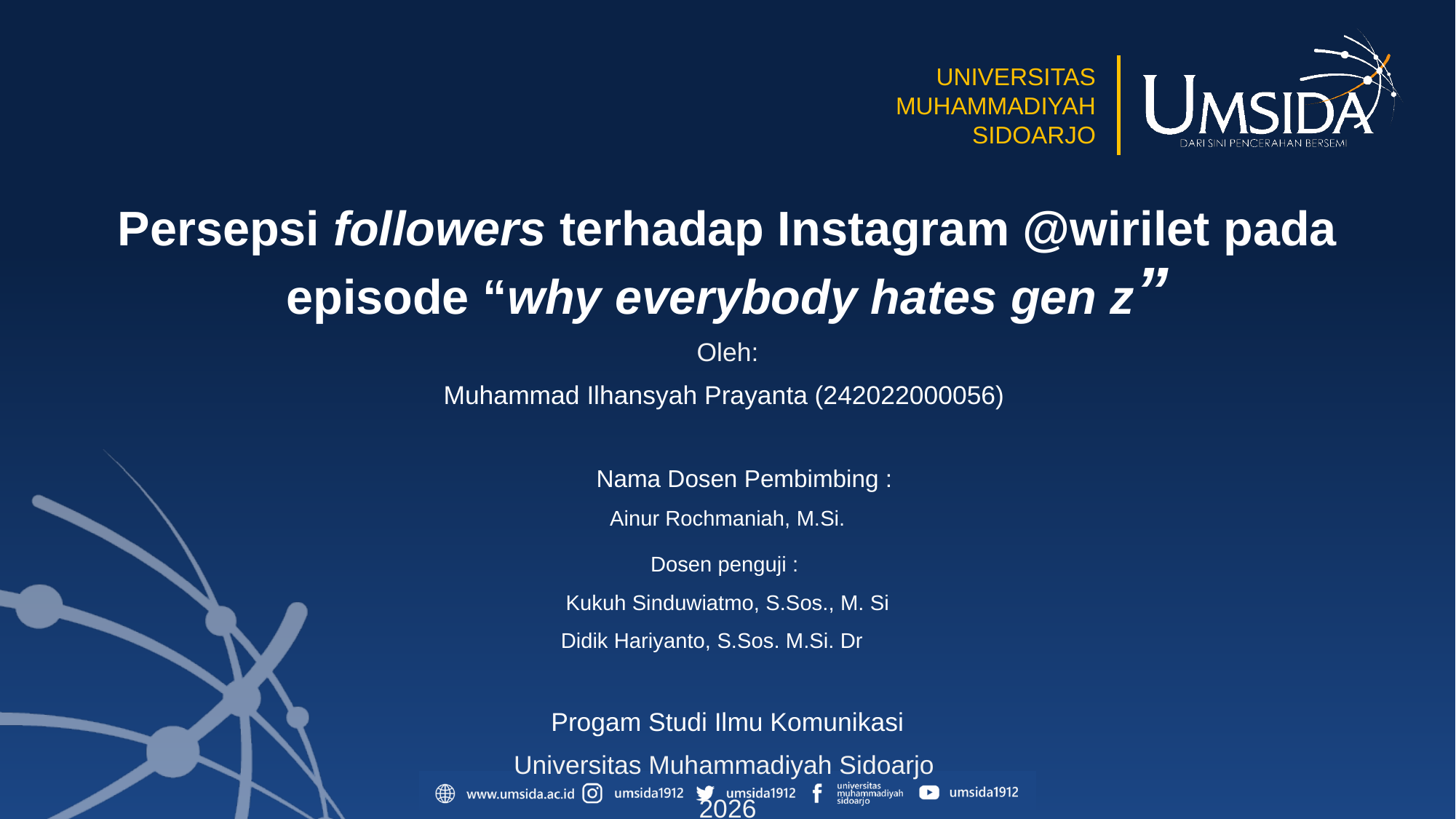

# Persepsi followers terhadap Instagram @wirilet pada episode “why everybody hates gen z”
Oleh:
Muhammad Ilhansyah Prayanta (242022000056)

     Nama Dosen Pembimbing :
Ainur Rochmaniah, M.Si.
Dosen penguji :
Kukuh Sinduwiatmo, S.Sos., M. Si
Didik Hariyanto, S.Sos. M.Si. Dr

Progam Studi Ilmu Komunikasi
Universitas Muhammadiyah Sidoarjo
2026